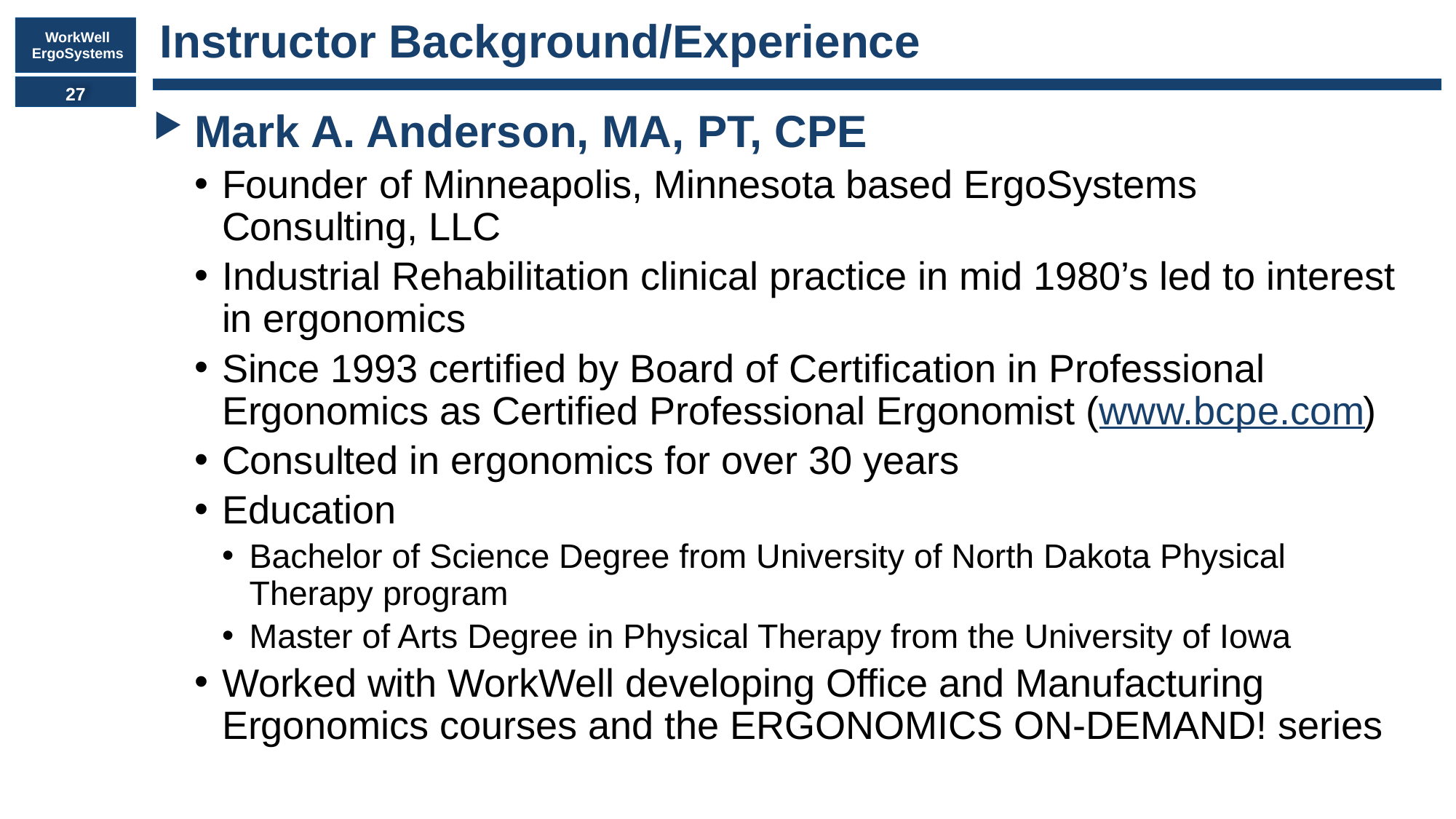

Instructor Background/Experience
Mark A. Anderson, MA, PT, CPE
Founder of Minneapolis, Minnesota based ErgoSystems Consulting, LLC
Industrial Rehabilitation clinical practice in mid 1980’s led to interest in ergonomics
Since 1993 certified by Board of Certification in Professional Ergonomics as Certified Professional Ergonomist (www.bcpe.com)
Consulted in ergonomics for over 30 years
Education
Bachelor of Science Degree from University of North Dakota Physical Therapy program
Master of Arts Degree in Physical Therapy from the University of Iowa
Worked with WorkWell developing Office and Manufacturing Ergonomics courses and the ERGONOMICS ON-DEMAND! series